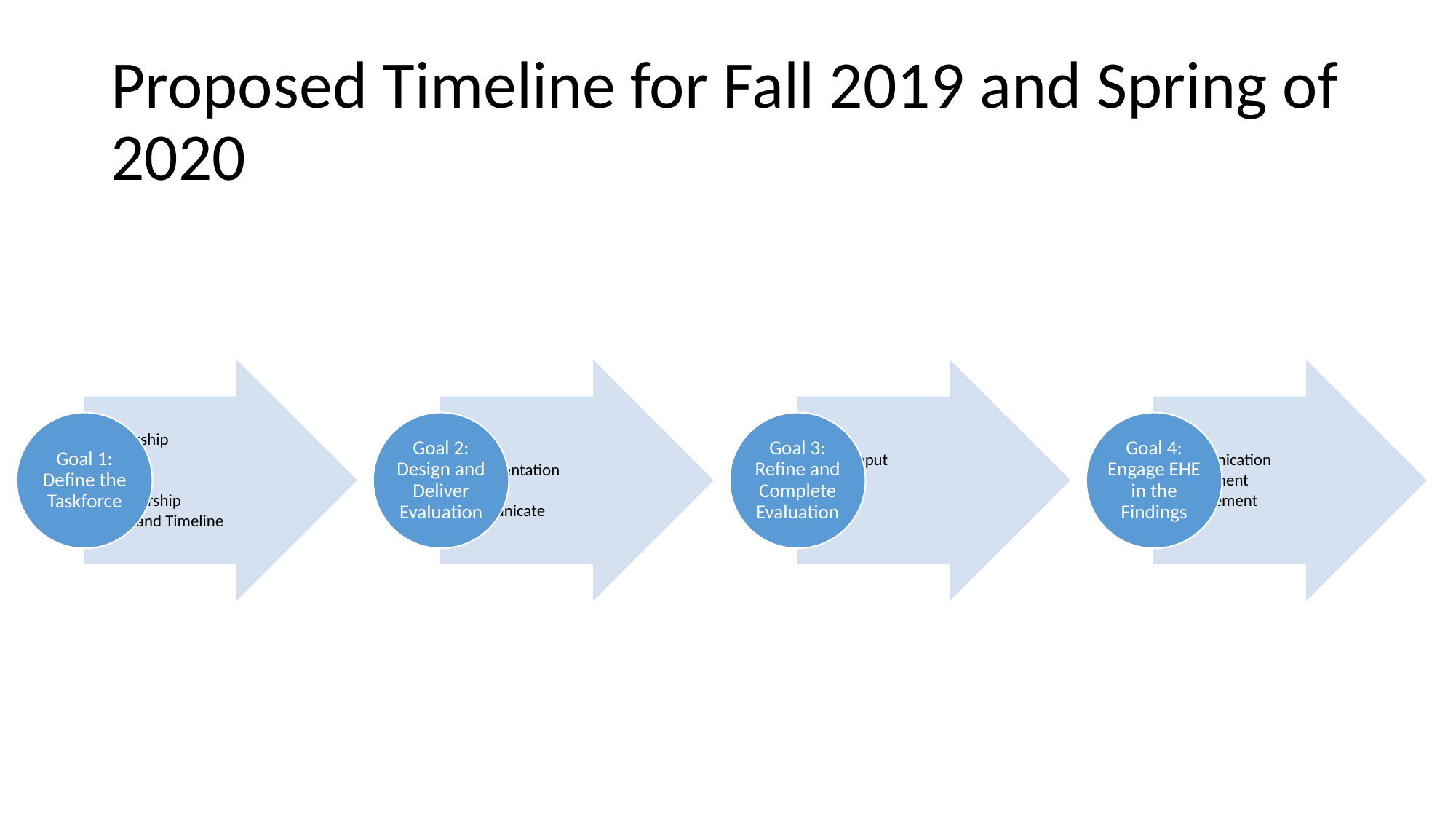

# Proposed Timeline for Fall 2019 and Spring of 2020
Leadership
Assets
Context
Membership
Goals and Timeline
Goal 1: Define the Taskforce
Design
Implementation
Report
Communicate
Goal 2: Design and Deliver Evaluation
Solicit Input
Enhance
Deliver
Goal 3: Refine and Complete Evaluation
Communication
Engagement
Enhancement
Goal 4: Engage EHE in the Findings